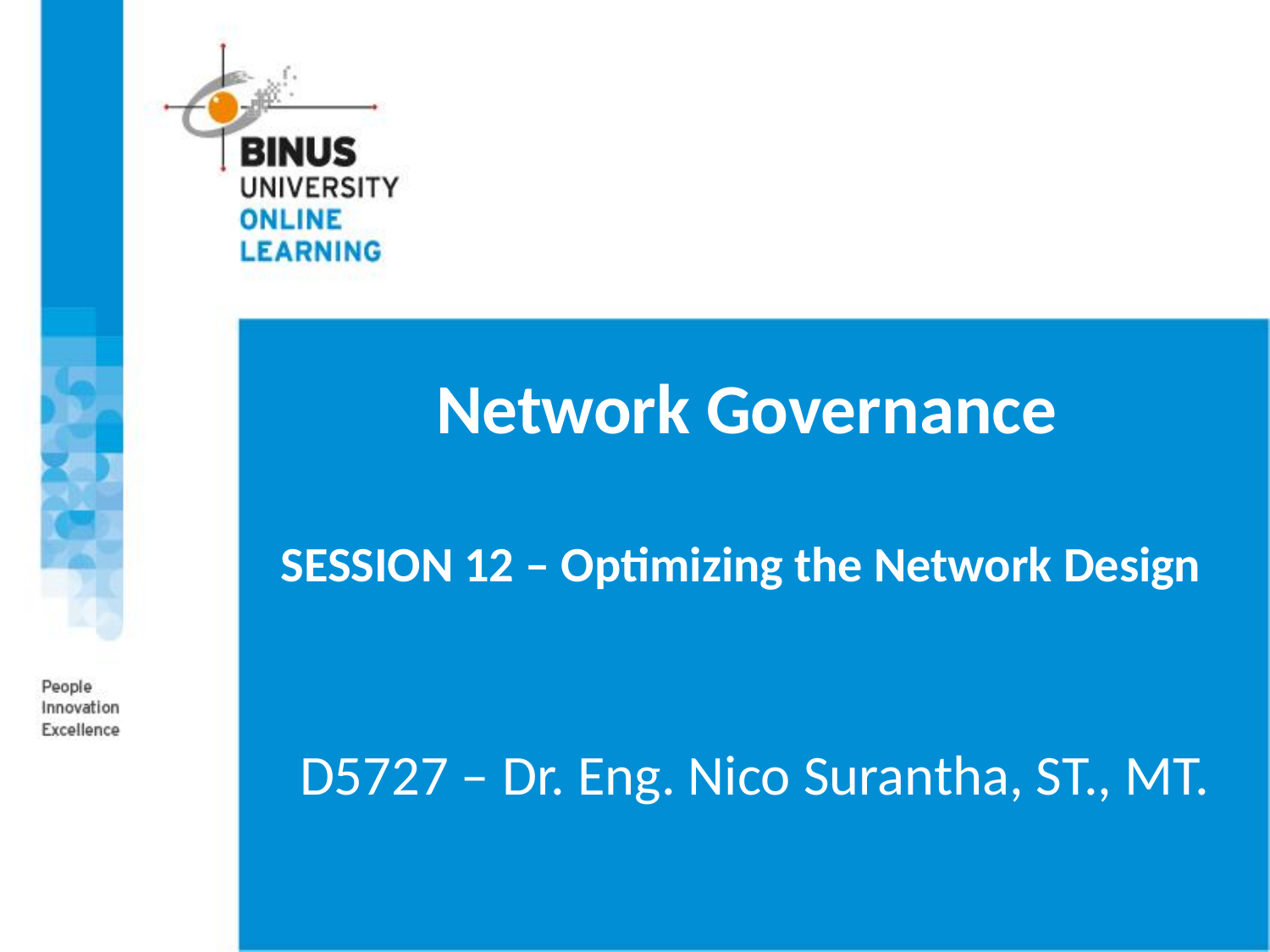

# Network Governance SESSION 12 – Optimizing the Network Design
D5727 – Dr. Eng. Nico Surantha, ST., MT.